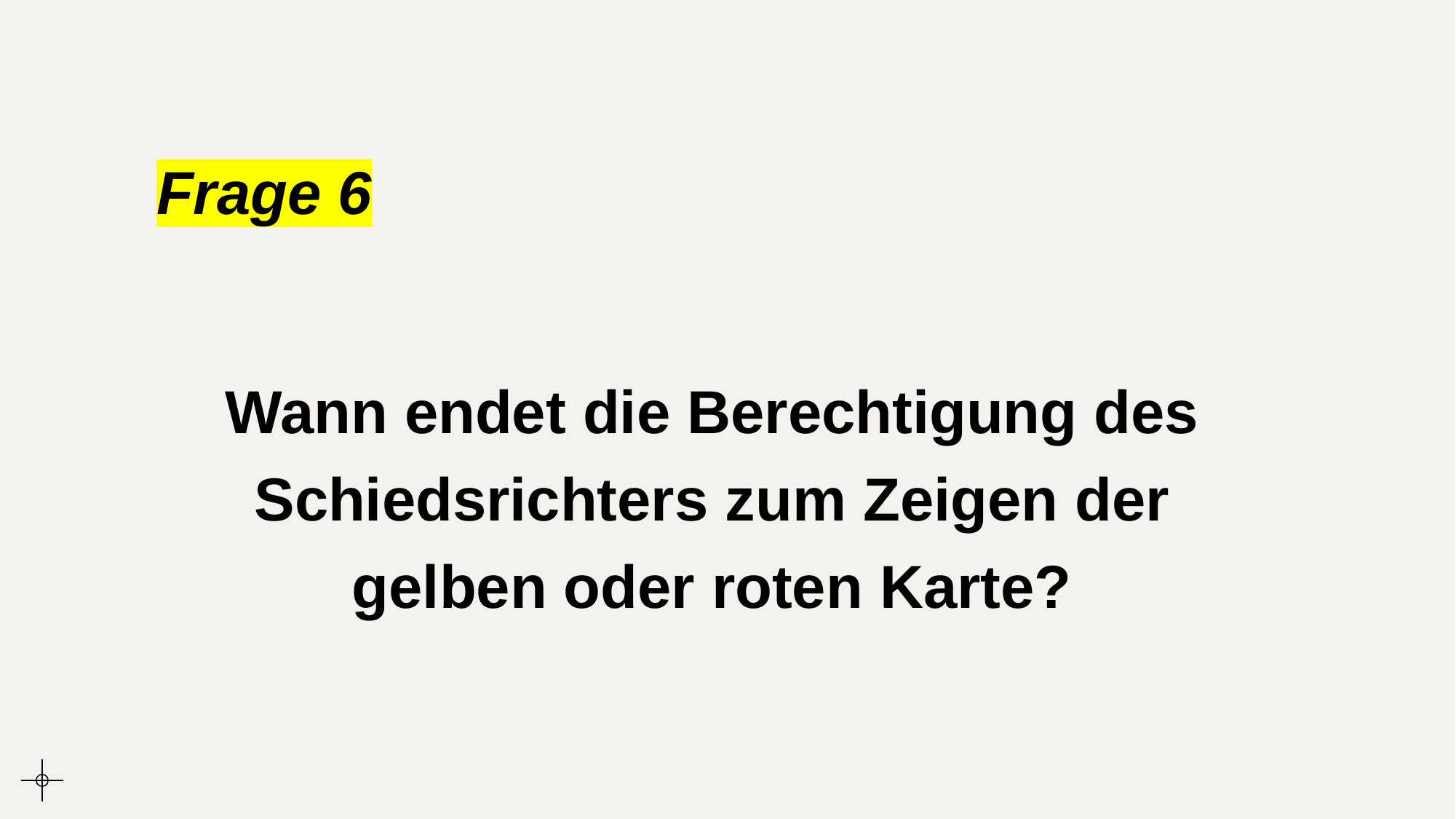

# Frage 6
Wann endet die Berechtigung des Schiedsrichters zum Zeigen der gelben oder roten Karte?